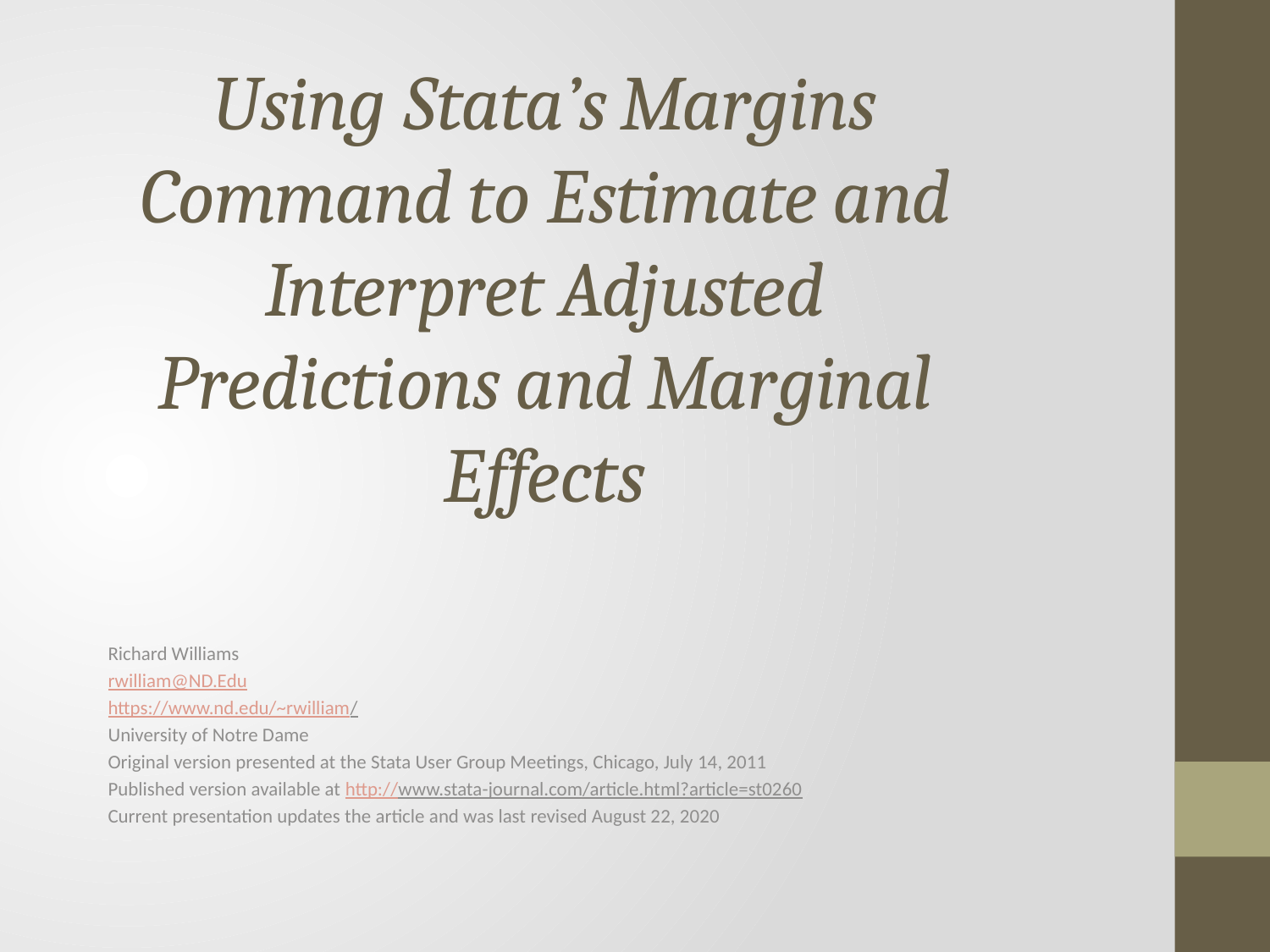

# Using Stata’s Margins Command to Estimate and Interpret Adjusted Predictions and Marginal Effects
Richard Williams
rwilliam@ND.Edu
https://www.nd.edu/~rwilliam/
University of Notre Dame
Original version presented at the Stata User Group Meetings, Chicago, July 14, 2011
Published version available at http://www.stata-journal.com/article.html?article=st0260
Current presentation updates the article and was last revised August 22, 2020